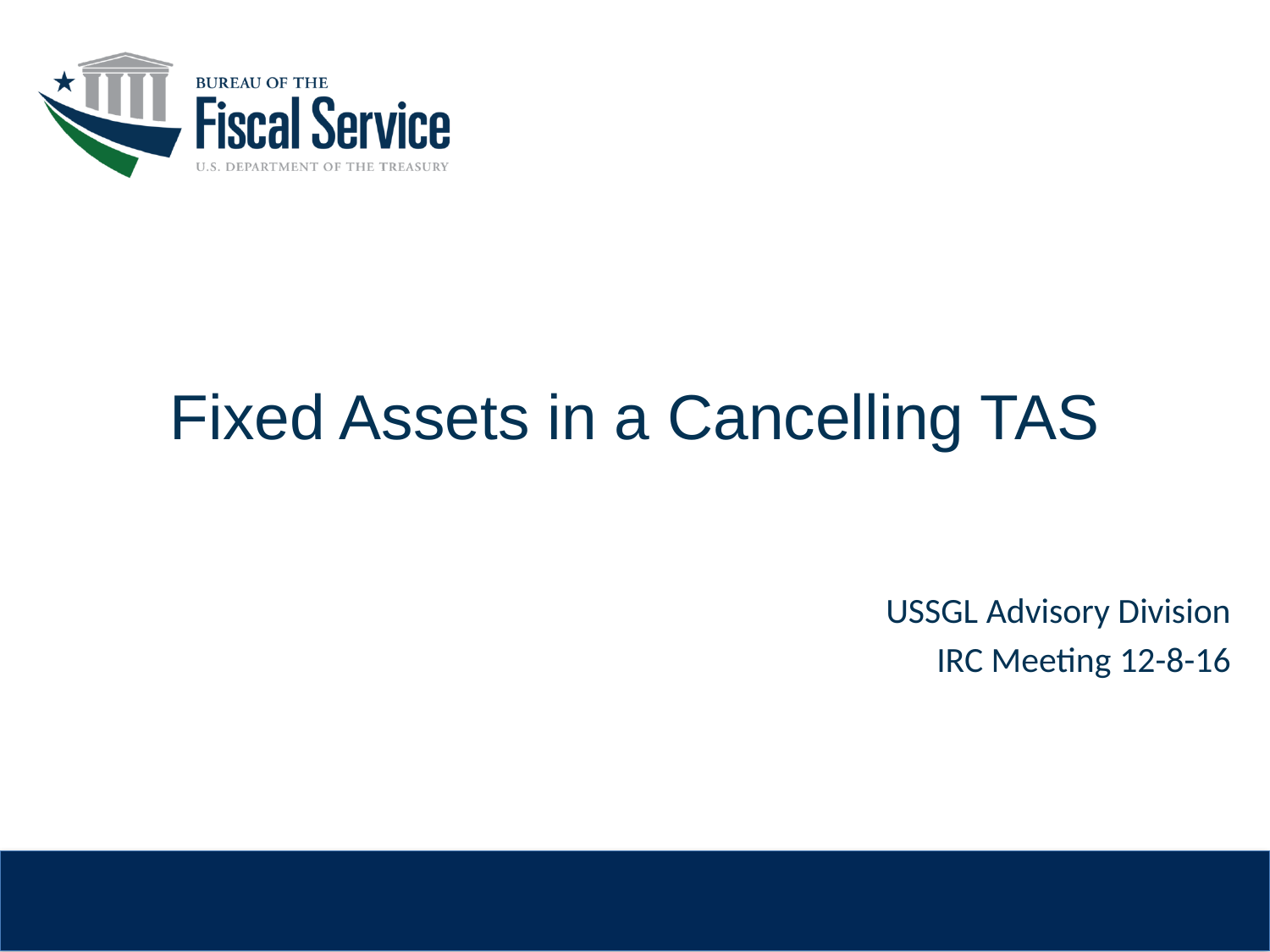

Fixed Assets in a Cancelling TAS
 USSGL Advisory Division
IRC Meeting 12-8-16